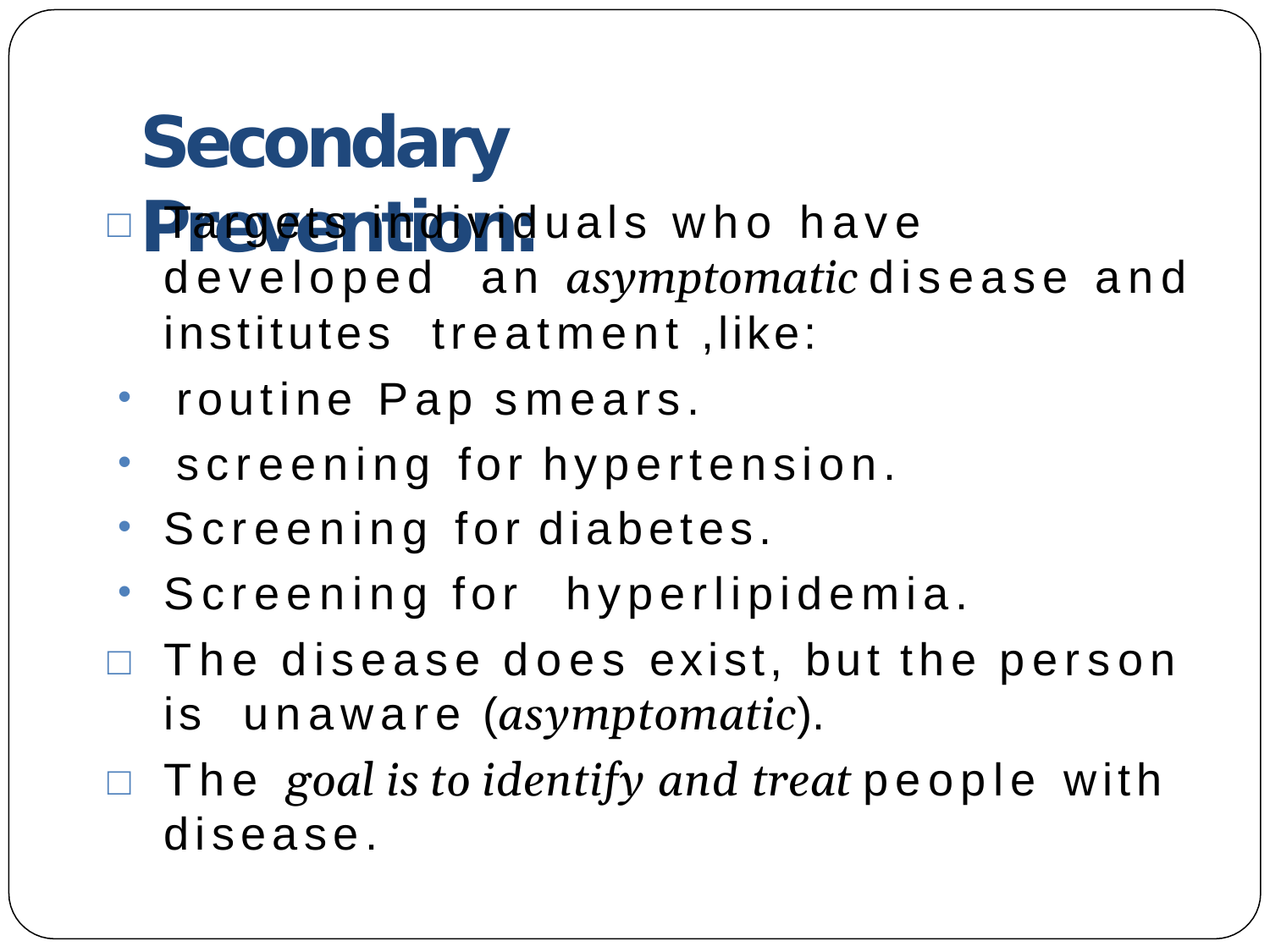

# Secondary Prevention:
Targets individuals who have developed  an asymptomatic disease and institutes  treatment ,like:
routine Pap smears.
screening for hypertension.
Screening for diabetes.
Screening for	hyperlipidemia.
The disease does exist, but the person is  unaware (asymptomatic).
The goal is to identify and treat people with  disease.